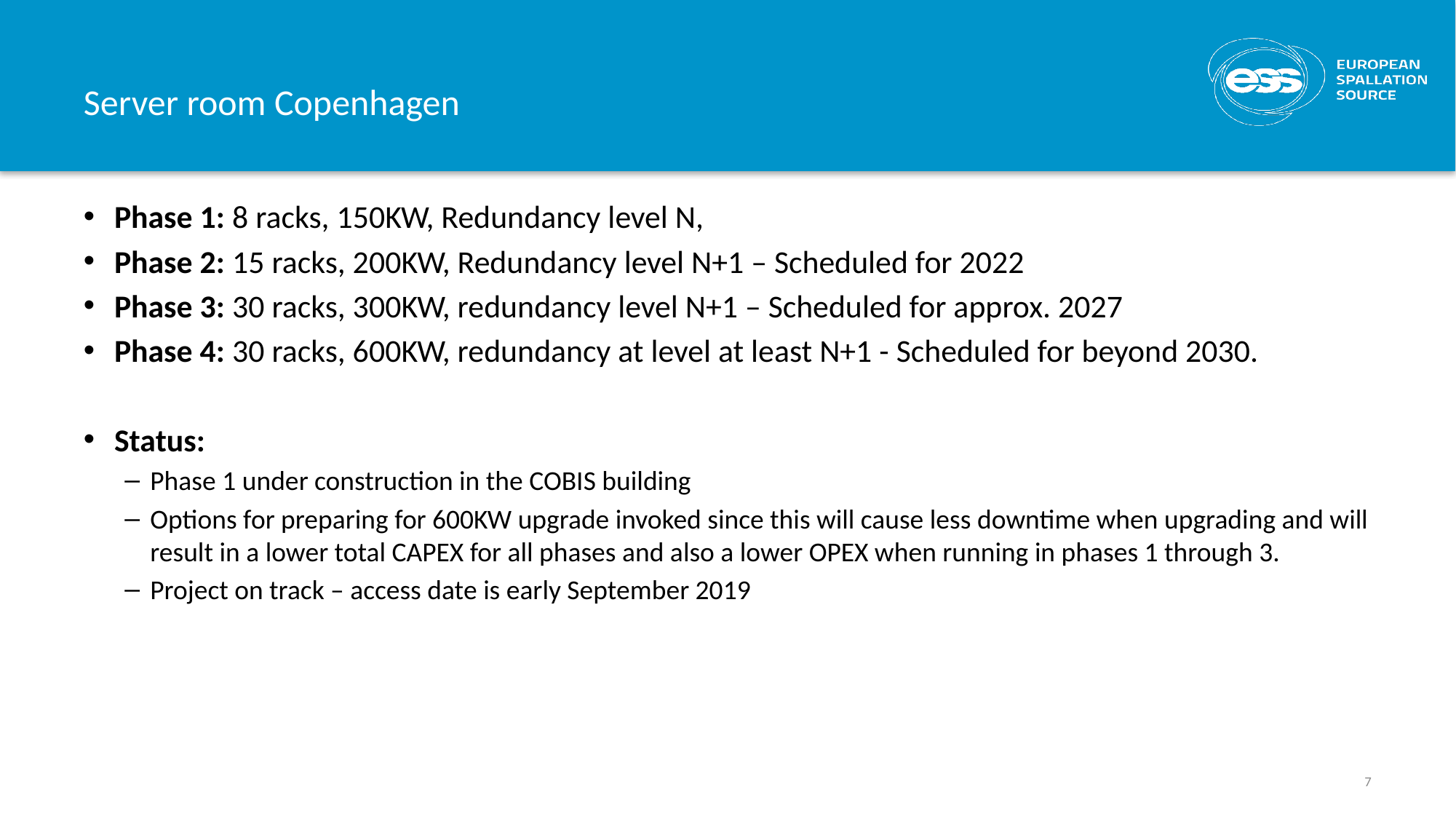

# Server room Copenhagen
Phase 1: 8 racks, 150KW, Redundancy level N,
Phase 2: 15 racks, 200KW, Redundancy level N+1 – Scheduled for 2022
Phase 3: 30 racks, 300KW, redundancy level N+1 – Scheduled for approx. 2027
Phase 4: 30 racks, 600KW, redundancy at level at least N+1 - Scheduled for beyond 2030.

Status:
Phase 1 under construction in the COBIS building
Options for preparing for 600KW upgrade invoked since this will cause less downtime when upgrading and will result in a lower total CAPEX for all phases and also a lower OPEX when running in phases 1 through 3.
Project on track – access date is early September 2019

7